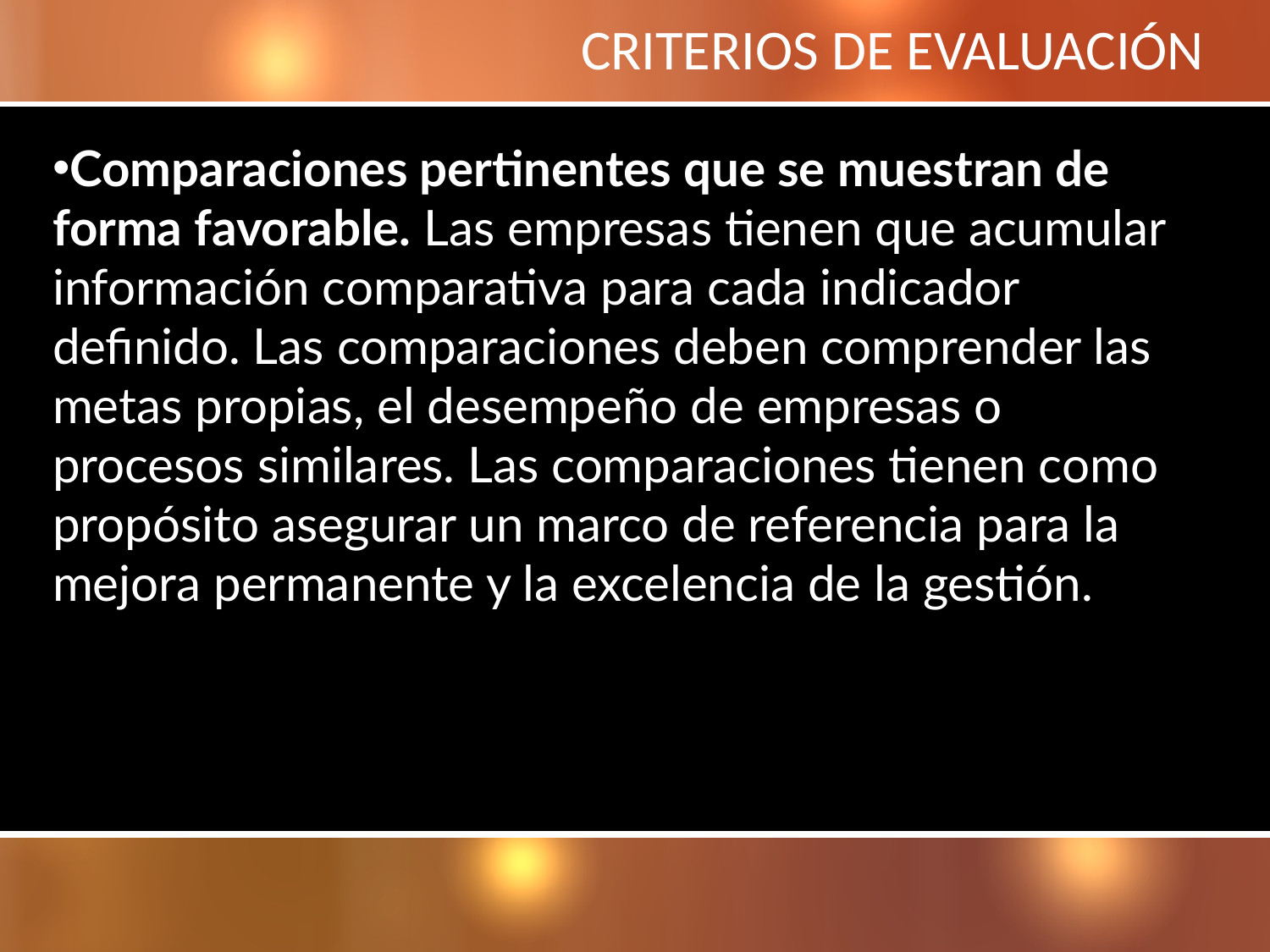

# CRITERIOS DE EVALUACIÓN
Comparaciones pertinentes que se muestran de forma favorable. Las empresas tienen que acumular información comparativa para cada indicador definido. Las comparaciones deben comprender las metas propias, el desempeño de empresas o procesos similares. Las comparaciones tienen como propósito asegurar un marco de referencia para la mejora permanente y la excelencia de la gestión.